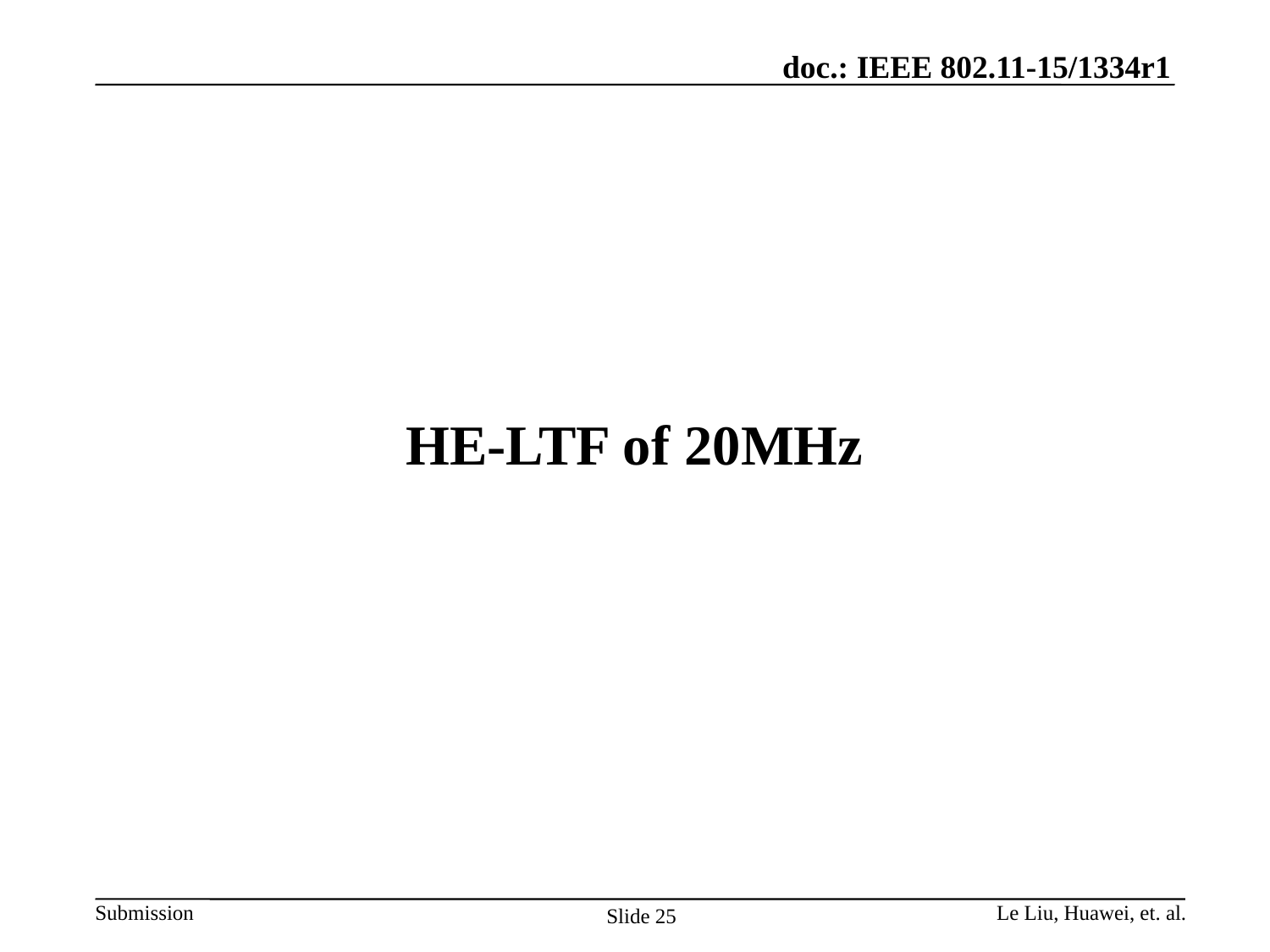

HE-LTF of 20MHz
Le Liu, Huawei, et. al.
Slide 25